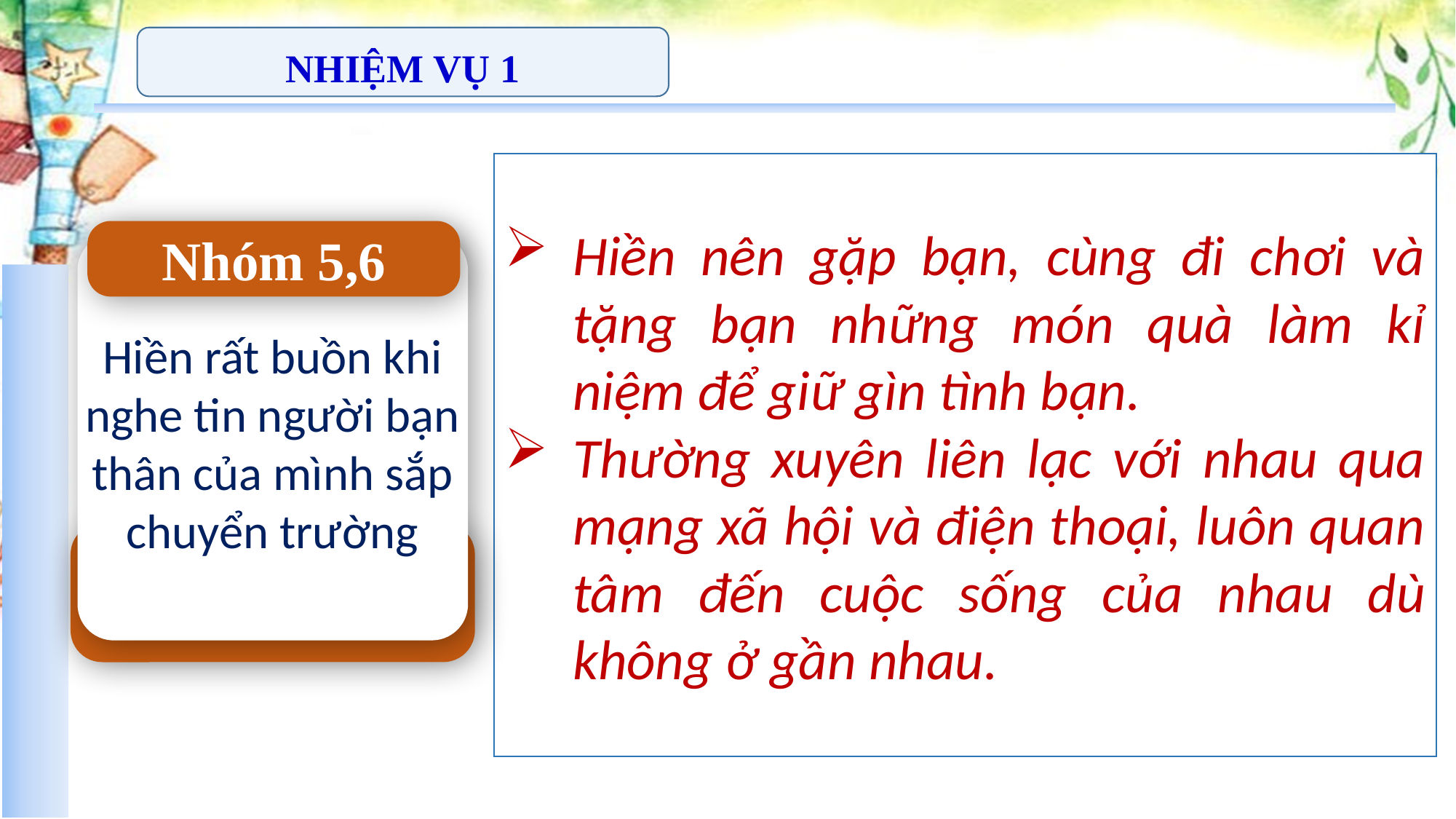

NHIỆM VỤ 1
Hiền nên gặp bạn, cùng đi chơi và tặng bạn những món quà làm kỉ niệm để giữ gìn tình bạn.
Thường xuyên liên lạc với nhau qua mạng xã hội và điện thoại, luôn quan tâm đến cuộc sống của nhau dù không ở gần nhau.
Nhóm 5,6

Hiền rất buồn khi nghe tin người bạn thân của mình sắp chuyển trường